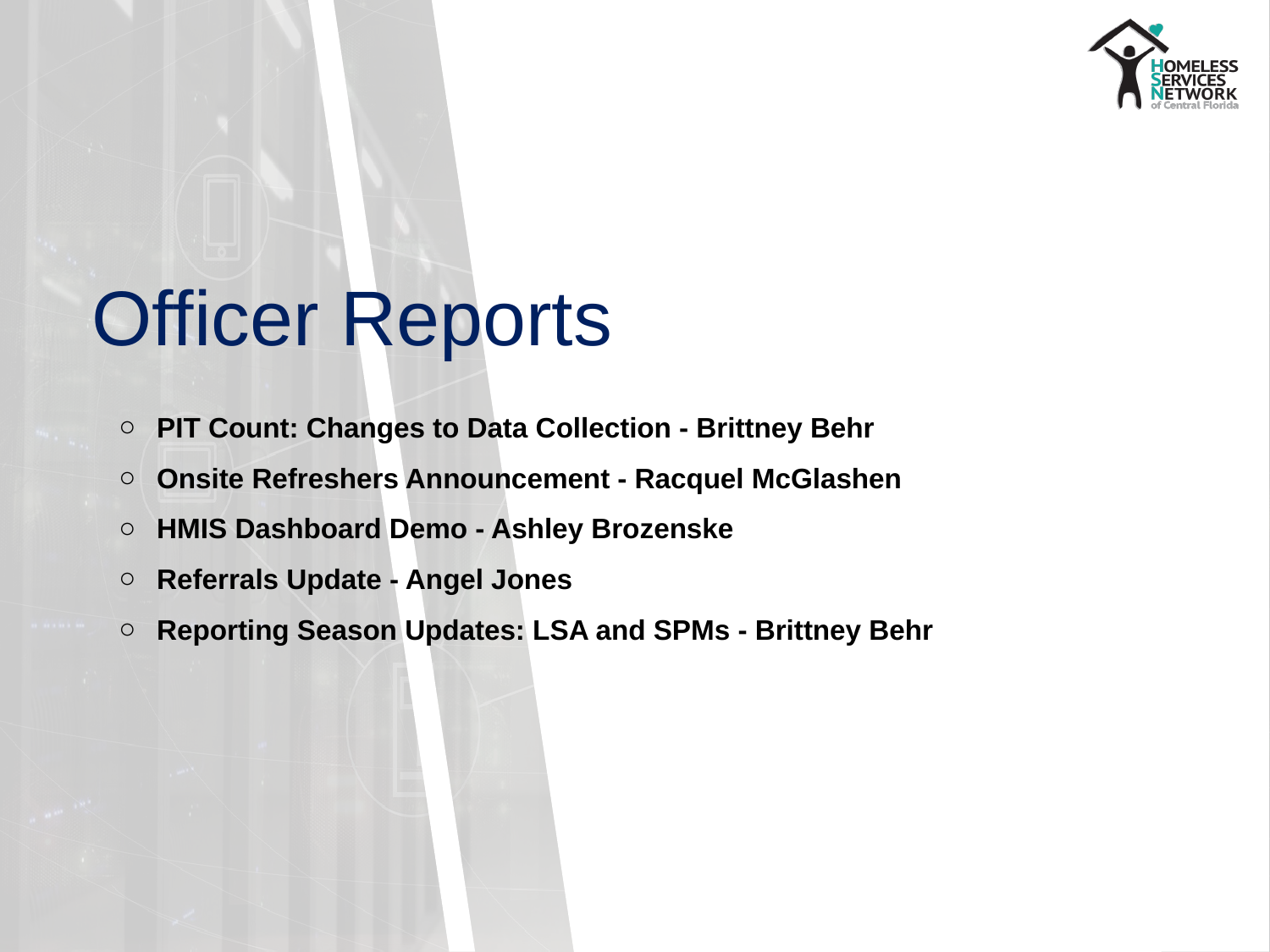

# Officer Reports
PIT Count: Changes to Data Collection - Brittney Behr
Onsite Refreshers Announcement - Racquel McGlashen
HMIS Dashboard Demo - Ashley Brozenske
Referrals Update - Angel Jones
Reporting Season Updates: LSA and SPMs - Brittney Behr